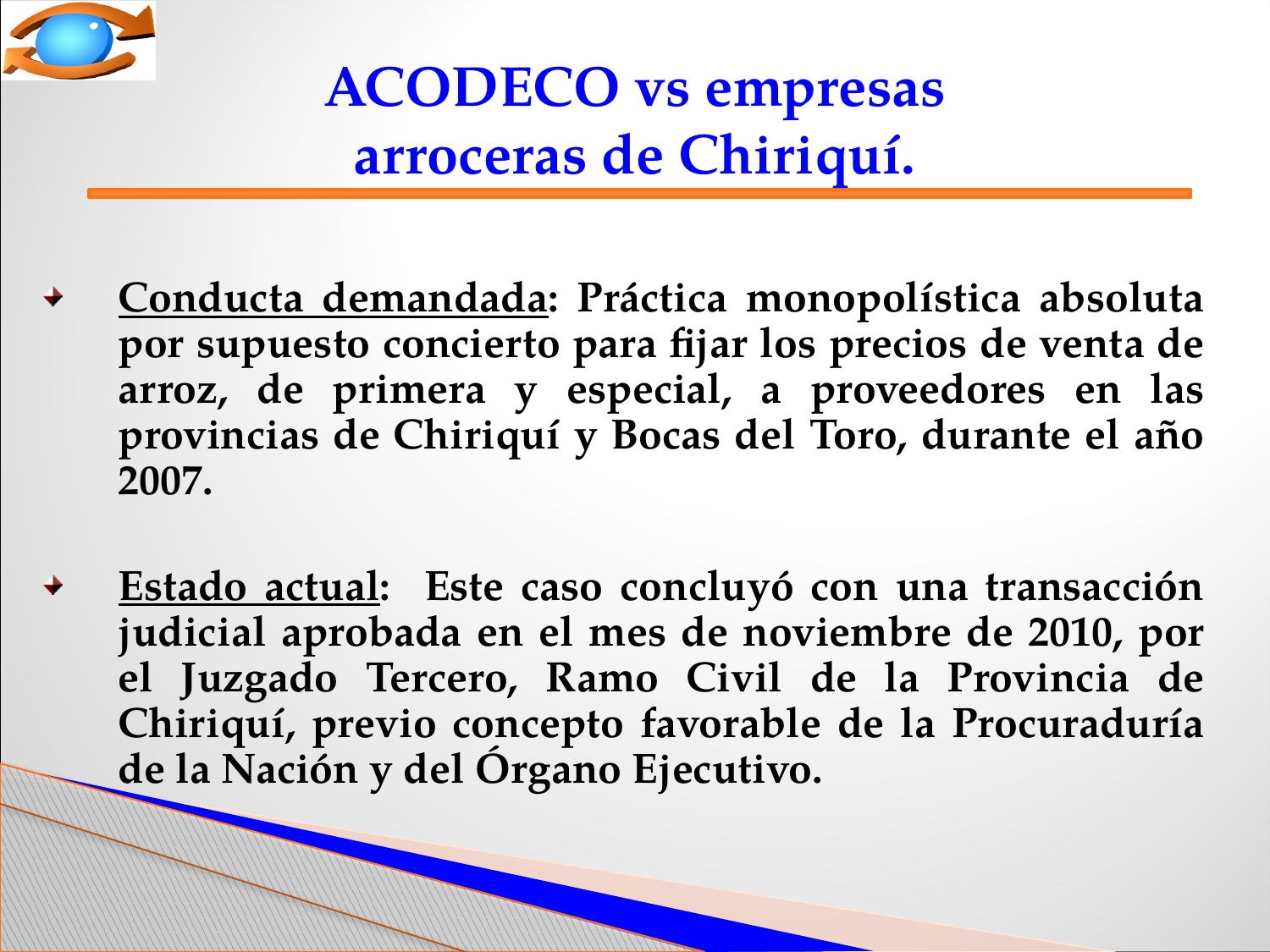

# ACODECO vs empresas arroceras de Chiriquí.

Conducta demandada: Práctica monopolística absoluta por supuesto concierto para fijar los precios de venta de arroz, de primera y especial, a proveedores en las provincias de Chiriquí y Bocas del Toro, durante el año 2007.

Estado actual:  Este caso concluyó con una transacción judicial aprobada en el mes de noviembre de 2010, por el Juzgado Tercero, Ramo Civil de la Provincia de Chiriquí, previo concepto favorable de la Procuraduría de la Nación y del Órgano Ejecutivo.